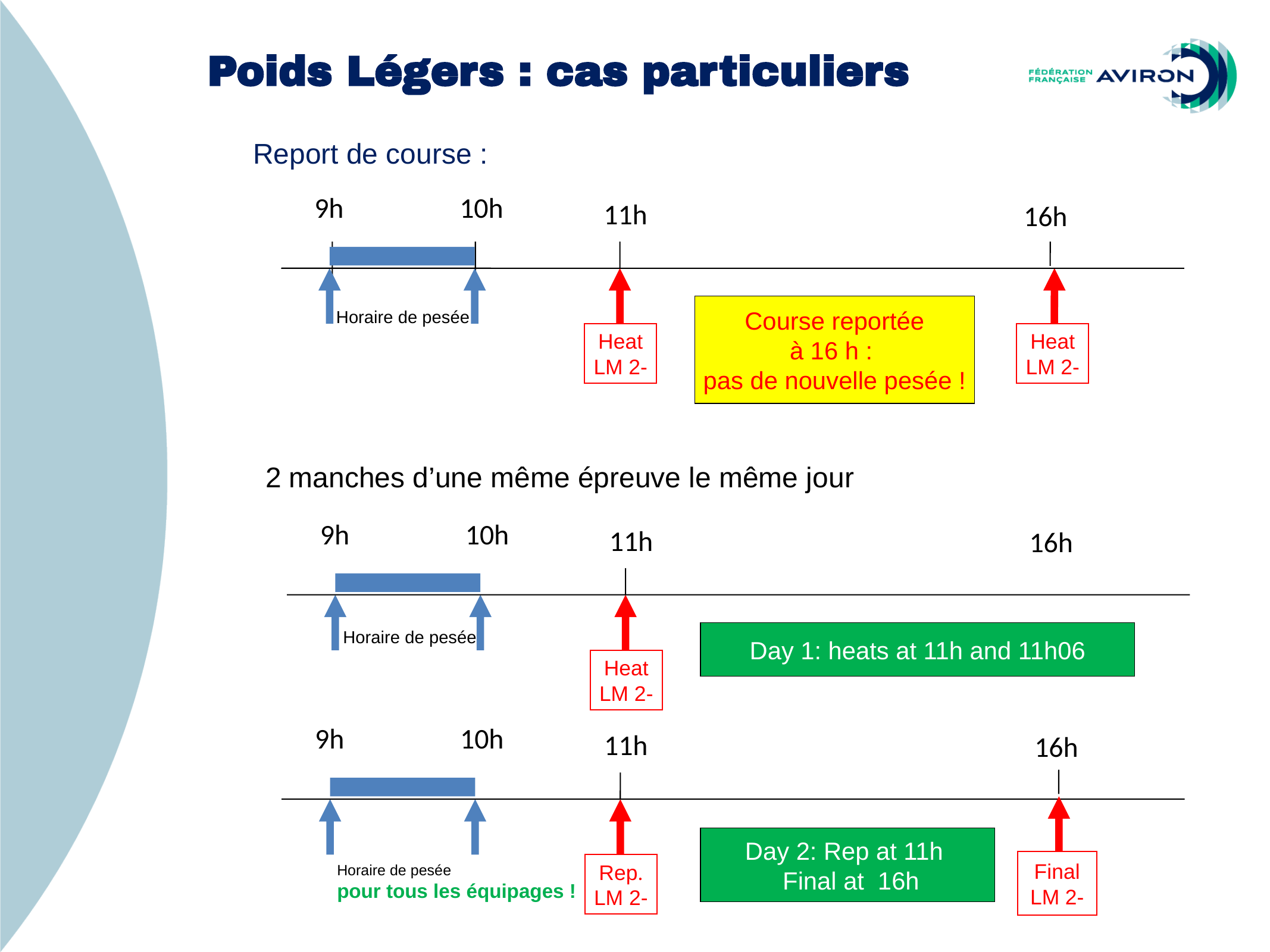

Poids Légers : cas particuliers
Report de course :
9h
10h
11h
16h

Course reportée
à 16 h :
pas de nouvelle pesée !
Horaire de pesée
Heat
LM 2-
Heat
LM 2-

2 manches d’une même épreuve le même jour
9h
10h
11h
16h

Horaire de pesée
Day 1: heats at 11h and 11h06
Heat
LM 2-
9h
10h
11h
16h

Rep.
LM 2-
Horaire de pesée
pour tous les équipages !

Day 2: Rep at 11h
 Final at  16h
Final
LM 2-